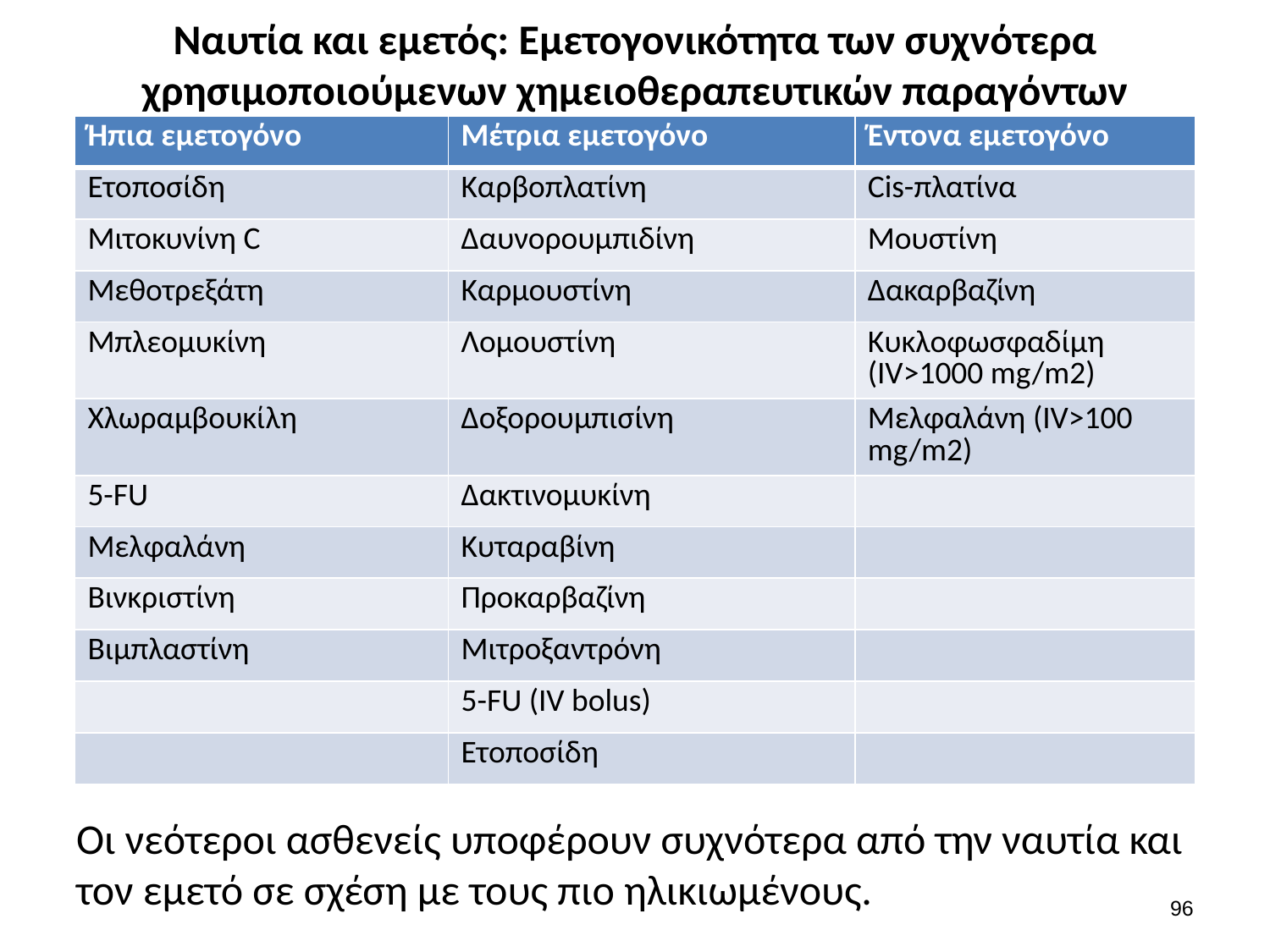

# Ναυτία και εμετός: Εμετογονικότητα των συχνότερα χρησιμοποιούμενων χημειοθεραπευτικών παραγόντων
| Ήπια εμετογόνο | Μέτρια εμετογόνο | Έντονα εμετογόνο |
| --- | --- | --- |
| Ετοποσίδη | Καρβοπλατίνη | Cis-πλατίνα |
| Μιτοκυνίνη C | Δαυνορουμπιδίνη | Μουστίνη |
| Μεθοτρεξάτη | Καρμουστίνη | Δακαρβαζίνη |
| Μπλεομυκίνη | Λομουστίνη | Κυκλοφωσφαδίμη (IV>1000 mg/m2) |
| Χλωραμβουκίλη | Δοξορουμπισίνη | Μελφαλάνη (IV>100 mg/m2) |
| 5-FU | Δακτινομυκίνη |  |
| Μελφαλάνη | Κυταραβίνη |  |
| Βινκριστίνη | Προκαρβαζίνη |  |
| Βιμπλαστίνη | Μιτροξαντρόνη |  |
|  | 5-FU (IV bolus) |  |
|  | Ετοποσίδη |  |
Οι νεότεροι ασθενείς υποφέρουν συχνότερα από την ναυτία και τον εμετό σε σχέση με τους πιο ηλικιωμένους.

96